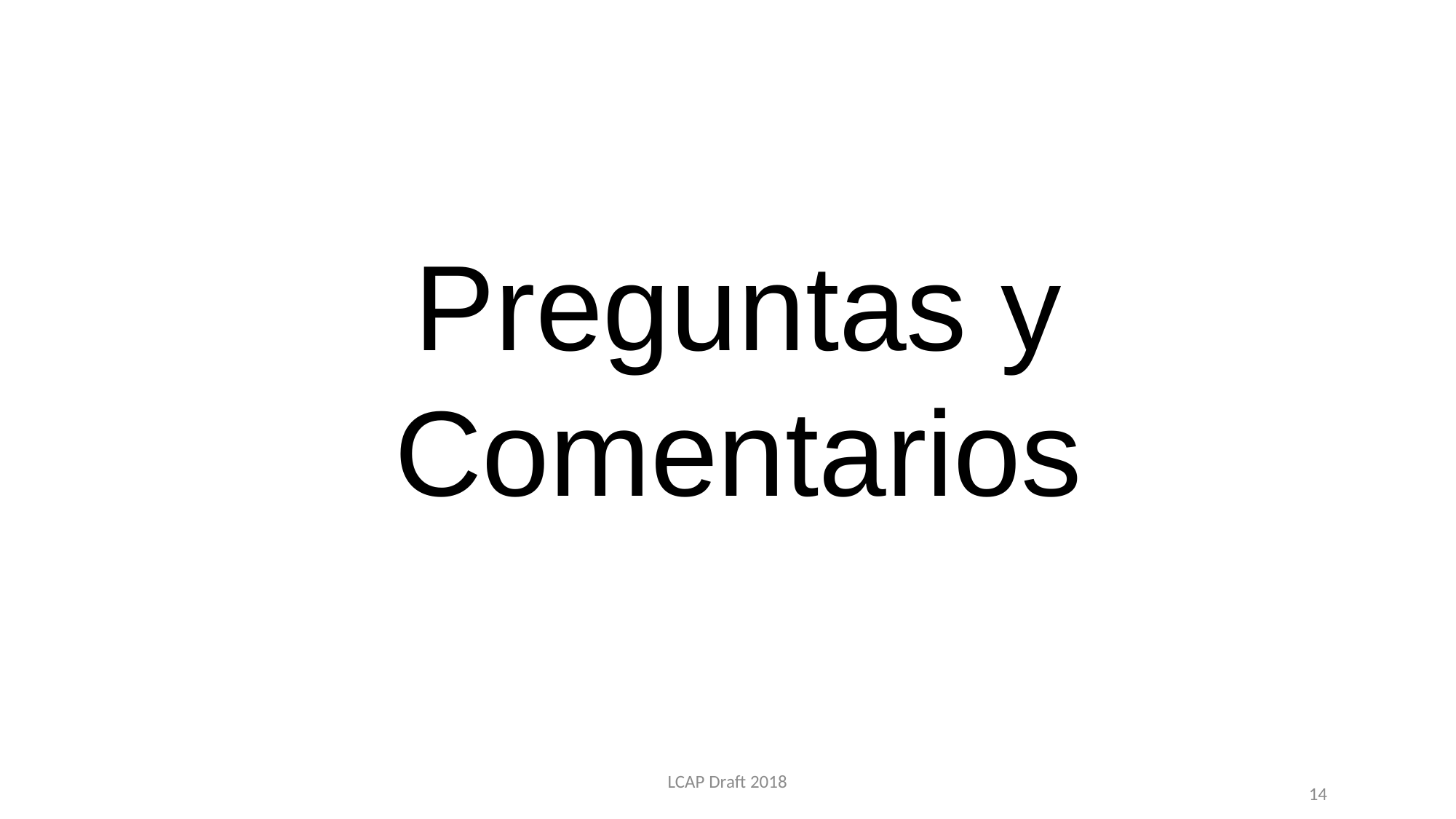

Preguntas y Comentarios
LCAP Draft 2018
14